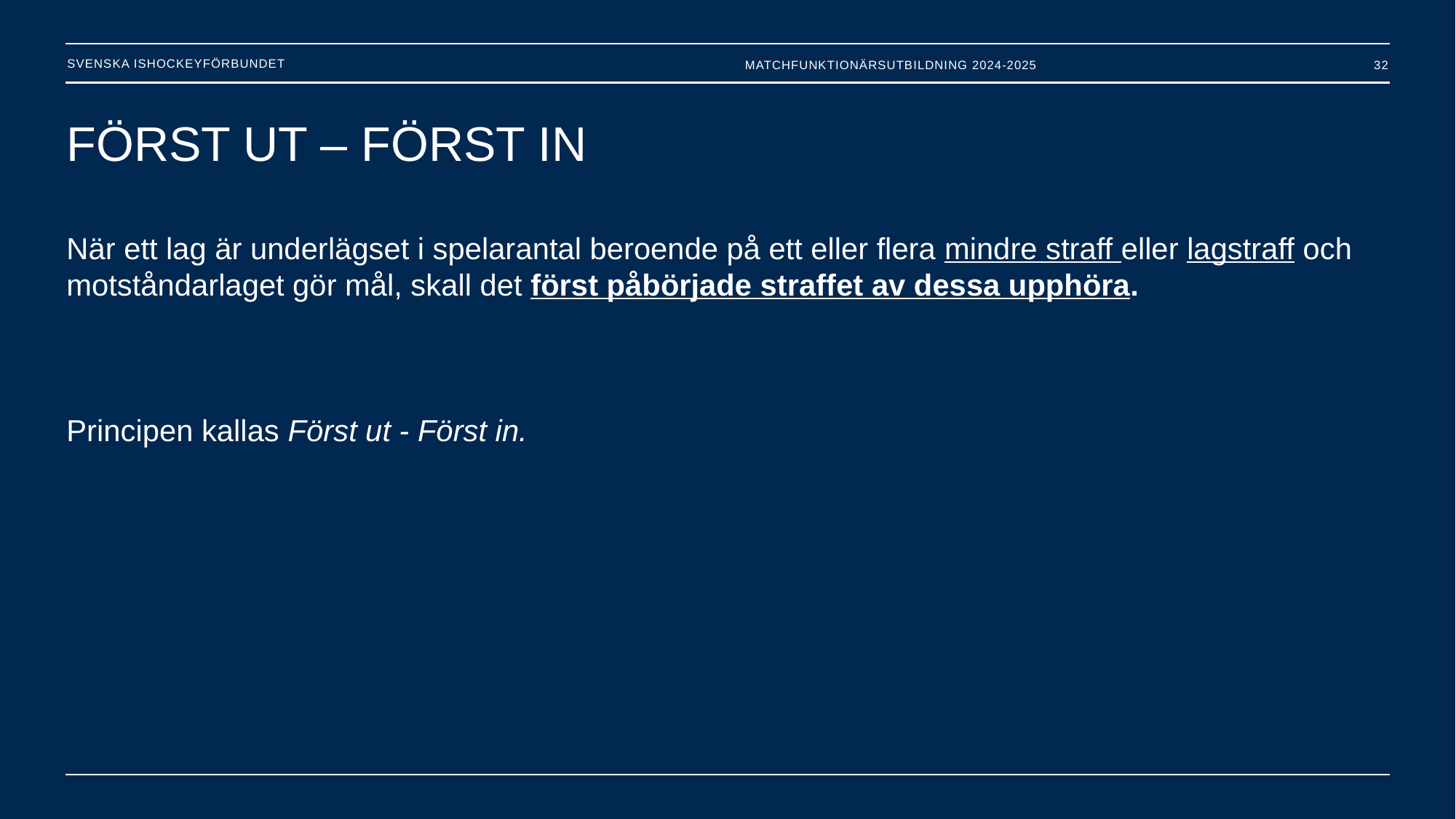

Matchfunktionärsutbildning 2024-2025
32
# FÖRST UT – FÖRST IN När ett lag är underlägset i spelarantal beroende på ett eller flera mindre straff eller lagstraff och motståndarlaget gör mål, skall det först påbörjade straffet av dessa upphöra. Principen kallas Först ut - Först in.